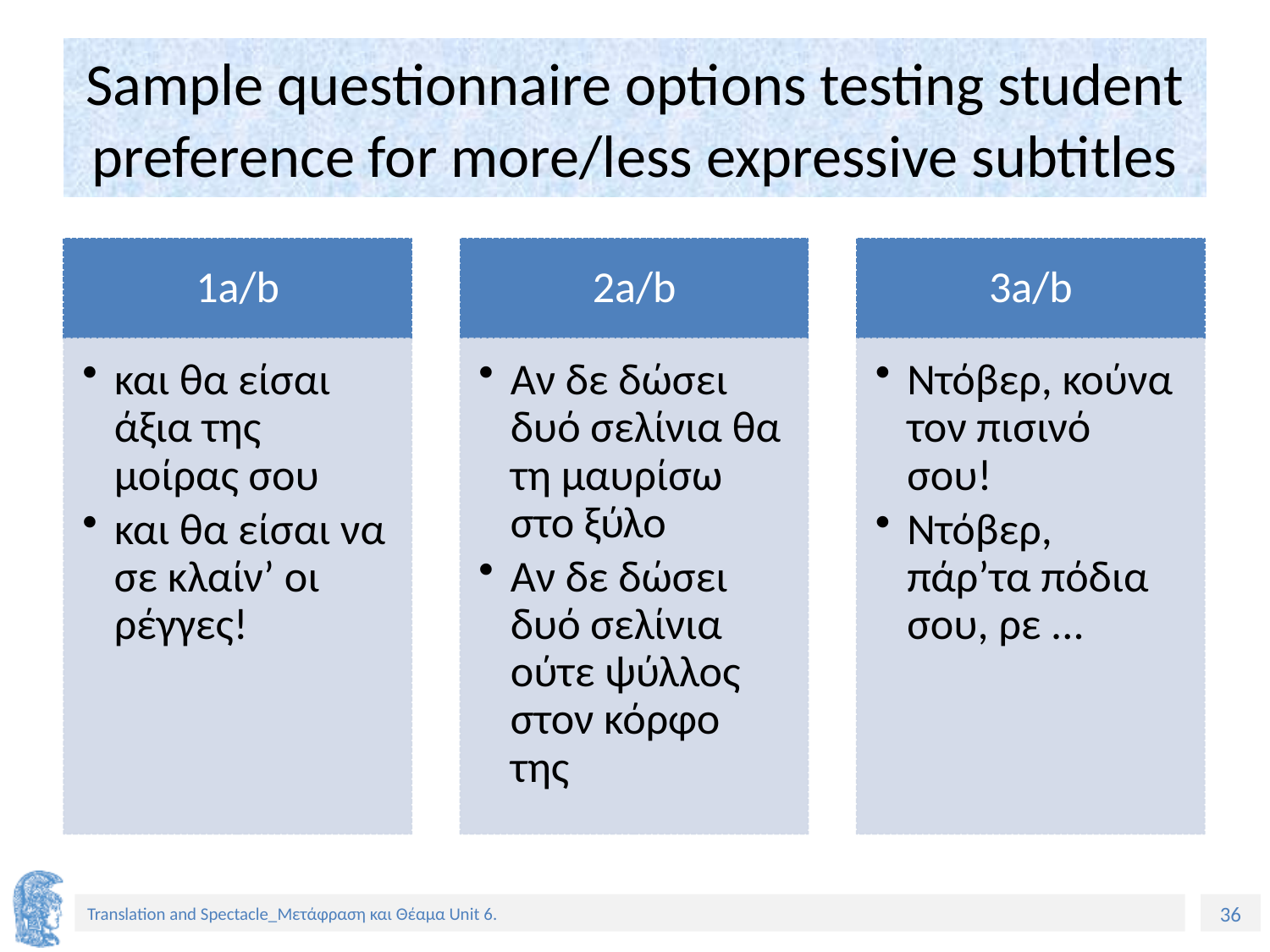

# Sample questionnaire options testing student preference for more/less expressive subtitles
1a/b
και θα είσαι άξια της μοίρας σου
και θα είσαι να σε κλαίν’ οι ρέγγες!
2a/b
Αν δε δώσει δυό σελίνια θα τη μαυρίσω στο ξύλο
Αν δε δώσει δυό σελίνια ούτε ψύλλος στον κόρφο της
3a/b
Ντόβερ, κούνα τον πισινό σου!
Ντόβερ, πάρ’τα πόδια σου, ρε ...